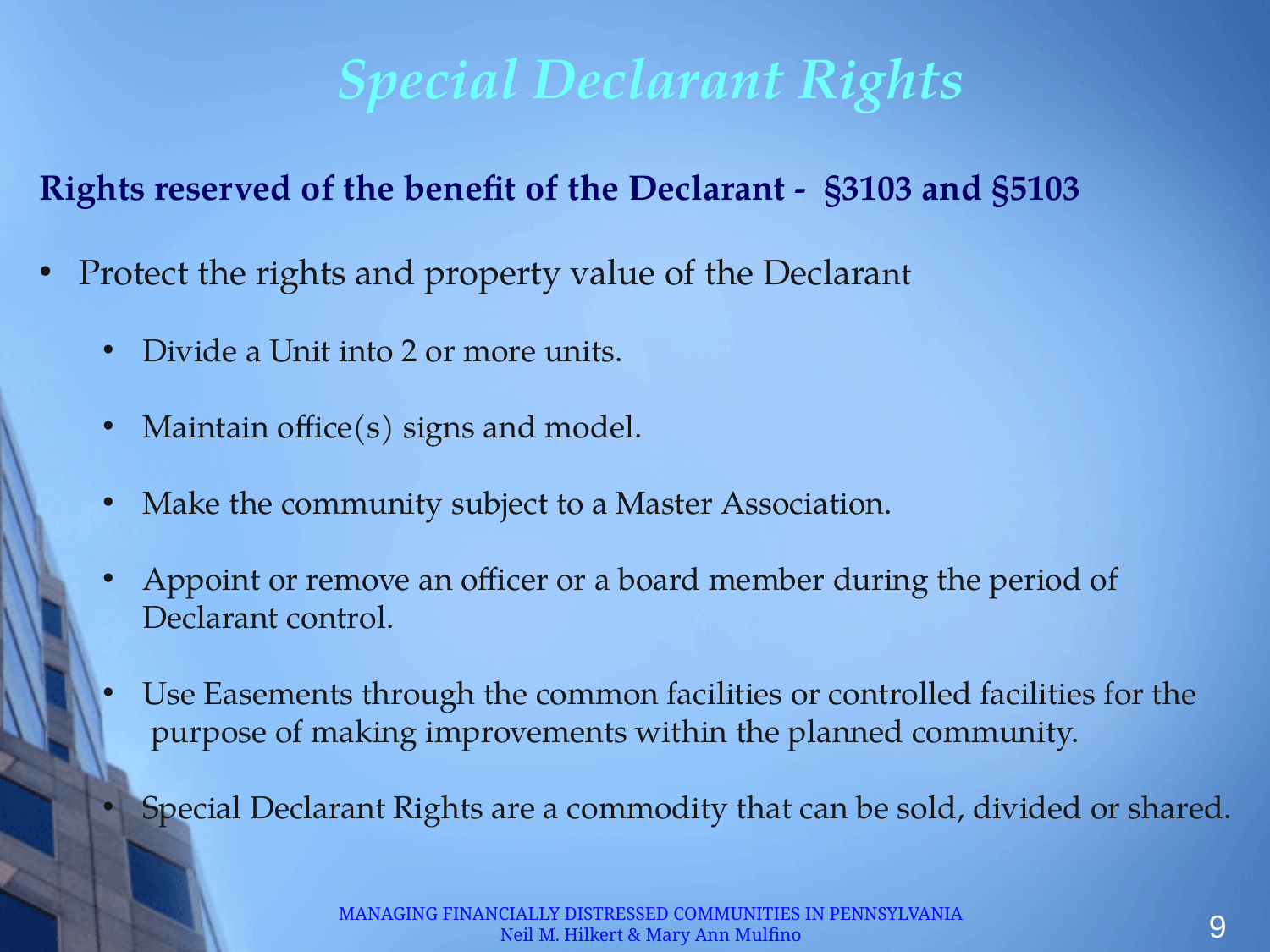

# Special Declarant Rights
Rights reserved of the benefit of the Declarant -  §3103 and §5103
Protect the rights and property value of the Declarant

Divide a Unit into 2 or more units.

Maintain office(s) signs and model.

Make the community subject to a Master Association.

Appoint or remove an officer or a board member during the period of
     Declarant control.

Use Easements through the common facilities or controlled facilities for the
      purpose of making improvements within the planned community.

Special Declarant Rights are a commodity that can be sold, divided or shared.

MANAGING FINANCIALLY DISTRESSED COMMUNITIES IN PENNSYLVANIA
Neil M. Hilkert & Mary Ann Mulfino
9